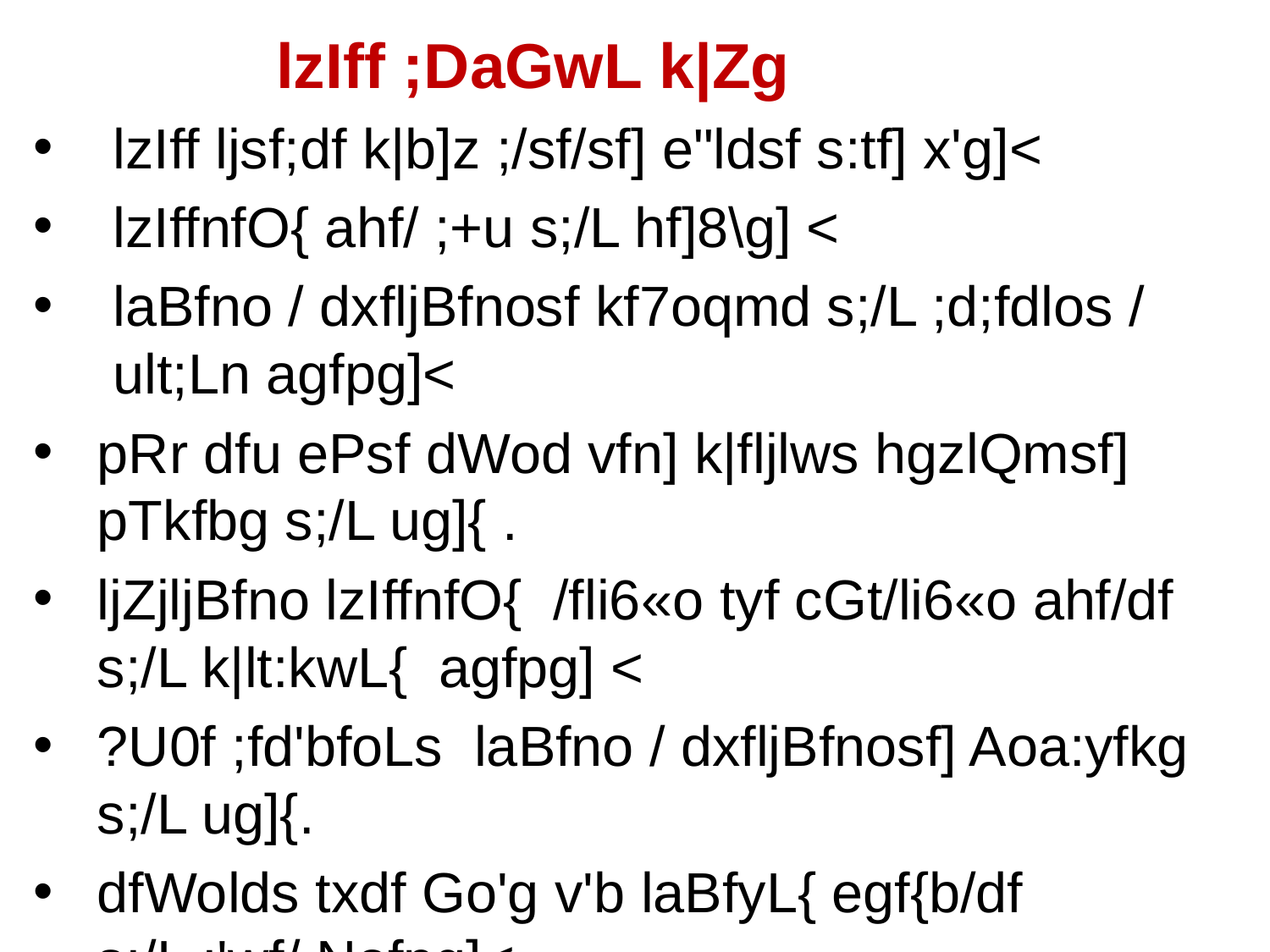

# lzIff ;DaGwL k|Zg
lzIff ljsf;df k|b]z ;/sf/sf] e"ldsf s:tf] x'g]<
lzIffnfO{ ahf/ ;+u s;/L hf]8\g] <
laBfno / dxfljBfnosf kf7oqmd s;/L ;d;fdlos / ult;Ln agfpg]<
pRr dfu ePsf dWod vfn] k|fljlws hgzlQmsf] pTkfbg s;/L ug]{ .
ljZjljBfno lzIffnfO{  /fli6«o tyf cGt/li6«o ahf/df s;/L k|lt:kwL{  agfpg] <
?U0f ;fd'bfoLs  laBfno / dxfljBfnosf] Aoa:yfkg s;/L ug]{.
dfWolds txdf Go'g v'b laBfyL{ egf{b/df s;/L ;'wf/ Nofpg]<